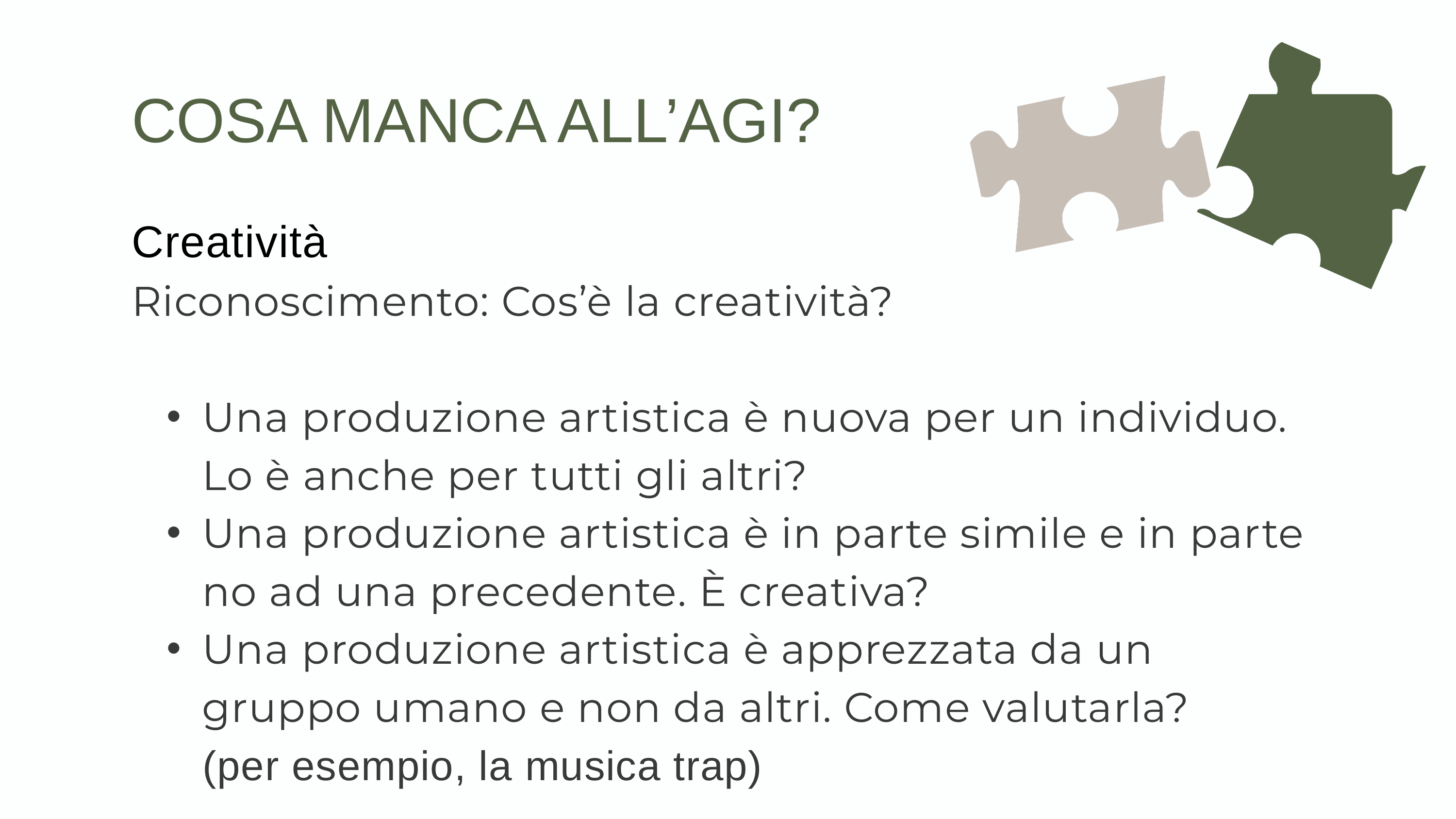

COSA MANCA ALL’AGI?

Creatività
Riconoscimento: Cos’è la creatività?

Una produzione artistica è nuova per un individuo. Lo è anche per tutti gli altri?
Una produzione artistica è in parte simile e in parte no ad una precedente. È creativa?
Una produzione artistica è apprezzata da un gruppo umano e non da altri. Come valutarla?
      (per esempio, la musica trap)